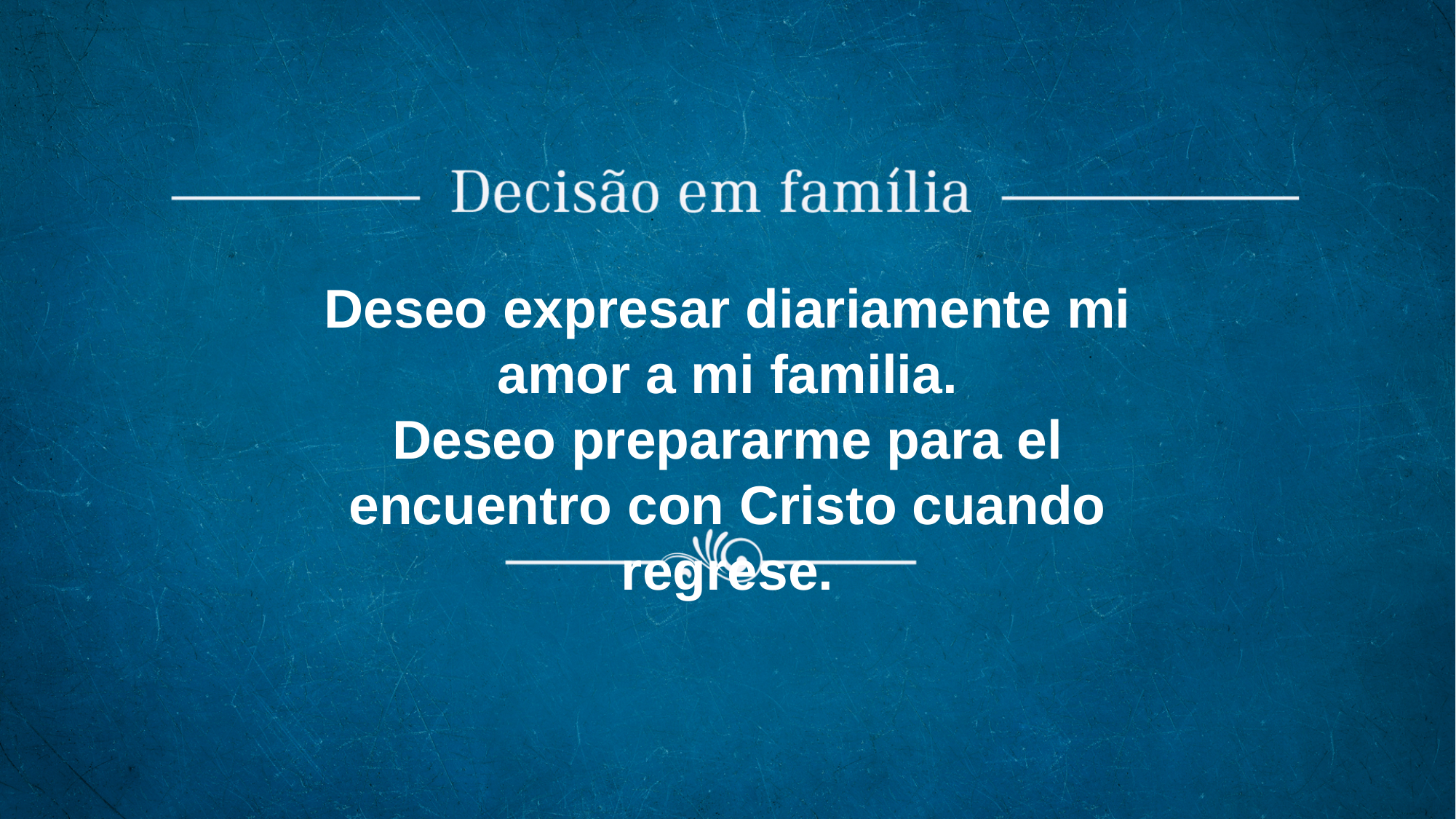

Deseo expresar diariamente mi amor a mi familia.
Deseo prepararme para el encuentro con Cristo cuando regrese.